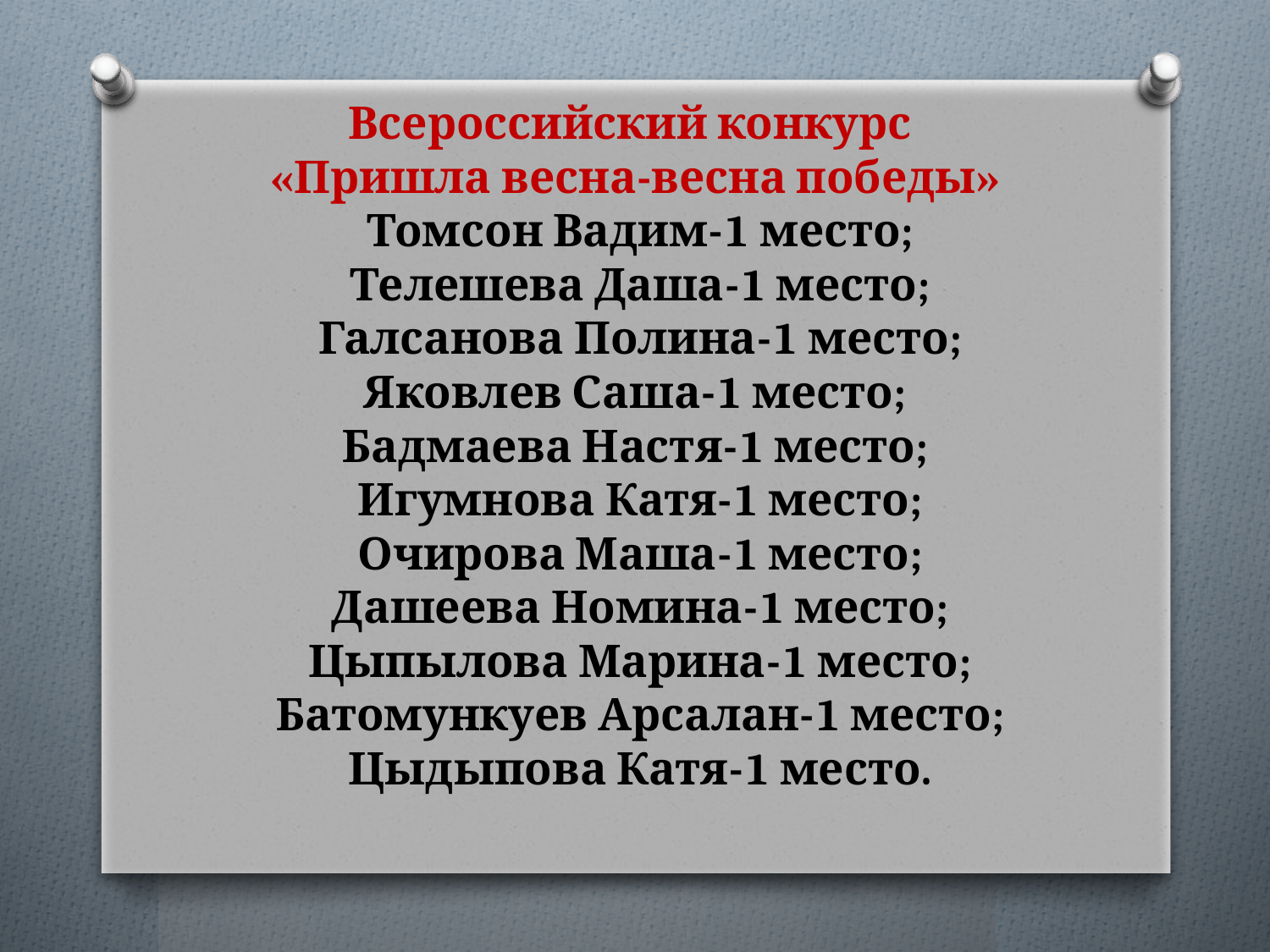

# Всероссийский конкурс «Пришла весна-весна победы» Томсон Вадим-1 место; Телешева Даша-1 место; Галсанова Полина-1 место; Яковлев Саша-1 место; Бадмаева Настя-1 место; Игумнова Катя-1 место; Очирова Маша-1 место; Дашеева Номина-1 место; Цыпылова Марина-1 место; Батомункуев Арсалан-1 место; Цыдыпова Катя-1 место.